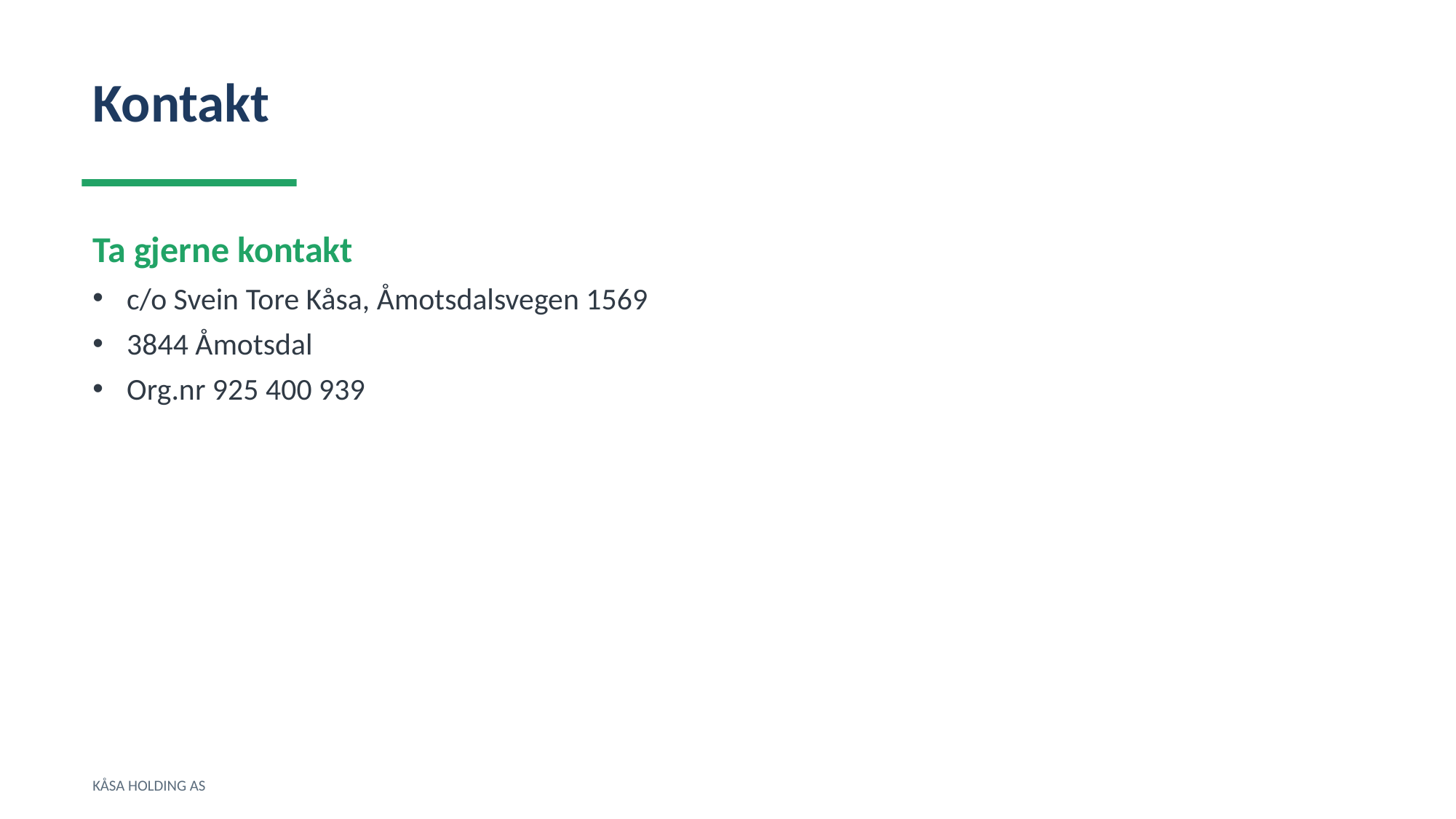

Kontakt

Ta gjerne kontakt
c/o Svein Tore Kåsa, Åmotsdalsvegen 1569
3844 Åmotsdal
Org.nr 925 400 939
KÅSA HOLDING AS